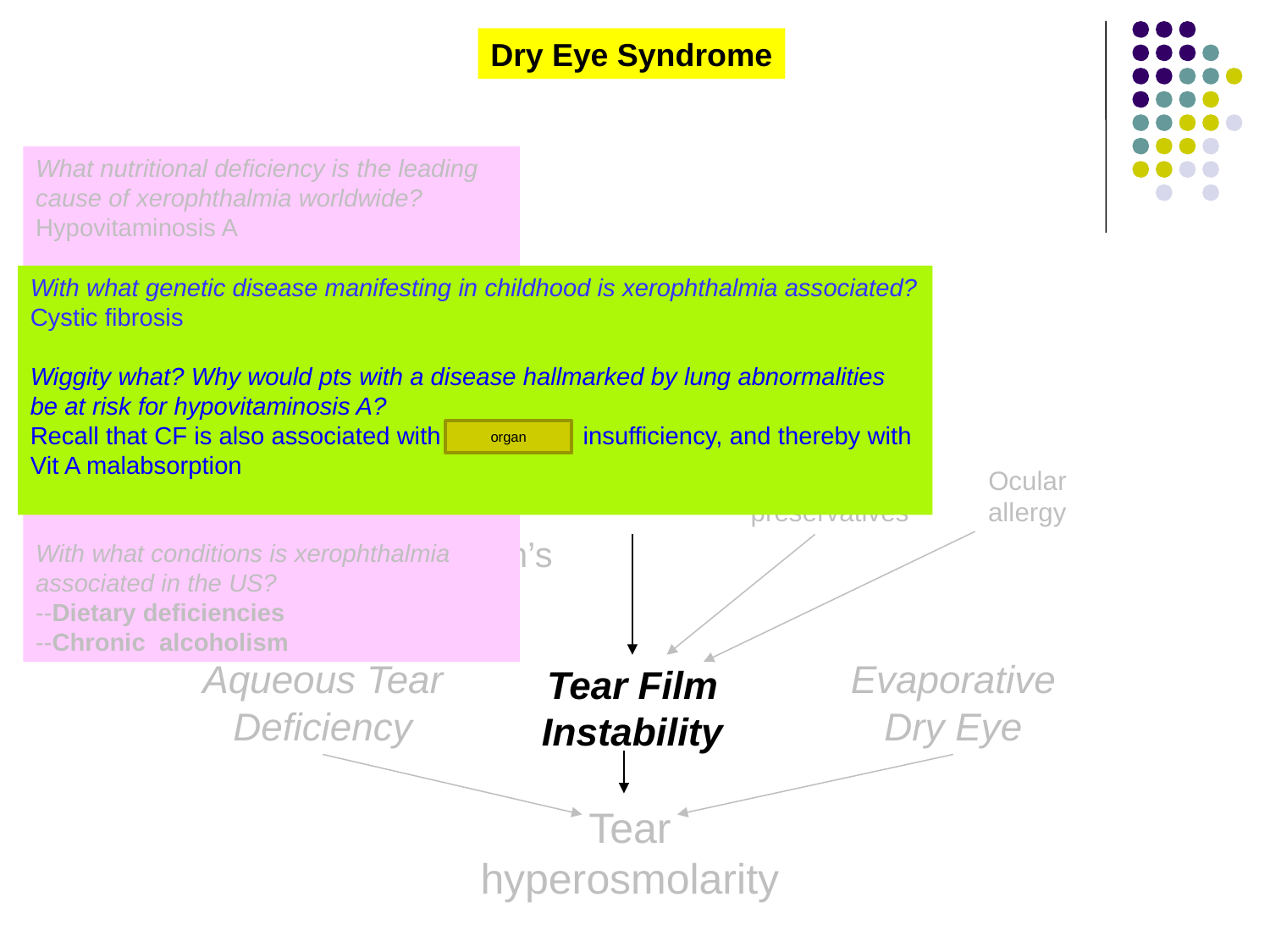

Dry Eye Syndrome
What nutritional deficiency is the leading cause of xerophthalmia worldwide?
Hypovitaminosis A

Hypovitaminosis A xerosis of the ocular surface produces what classic sign?
Bitôt spot—a foamy, white/gray area on the interpalpebral conjunctiva

What bacteria is implicated in Bitôt spot formation?
Corynebacterium xerosis

With what conditions is xerophthalmia associated in the US?
--Dietary deficiencies
--Chronic  alcoholism
With what genetic disease manifesting in childhood is xerophthalmia associated?
Cystic fibrosis

Wiggity what? Why would pts with a disease hallmarked by lung abnormalities be at risk for hypovitaminosis A?
Recall that CF is also associated with  pancreatic  insufficiency, and thereby with Vit A malabsorption. Undiagnosed CF infants may present with xerophthalmia severe enough to produce a PUK-like picture with associated hypopyon!
organ
Topical
preservatives
Ocular
allergy
Xerophthalmia
Sjögren’s
Non-Sjögren’s
Aqueous Tear Deficiency
Evaporative Dry Eye
Tear Film Instability
Tear
hyperosmolarity